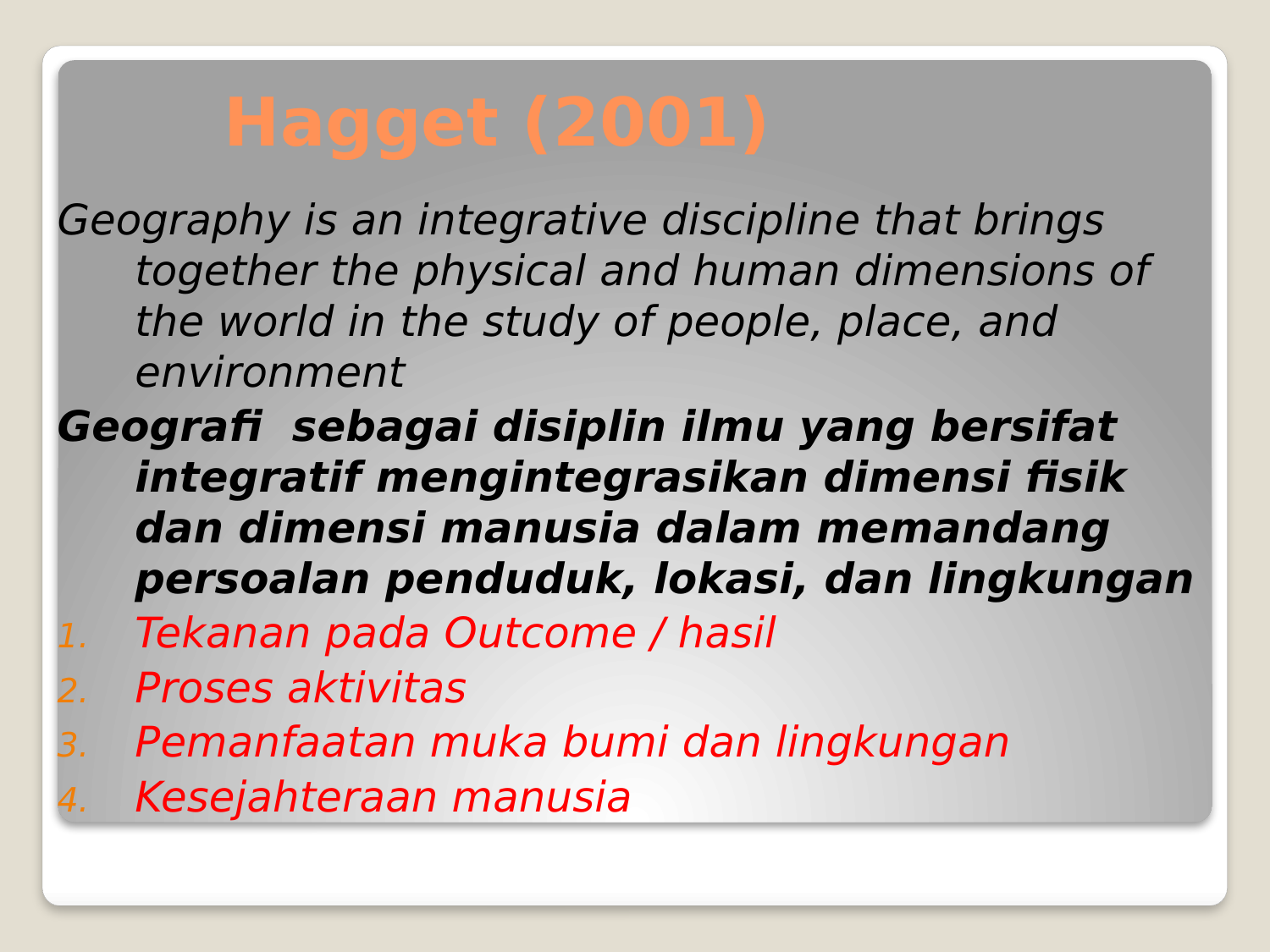

# Hagget (2001)
Geography is an integrative discipline that brings together the physical and human dimensions of the world in the study of people, place, and environment
Geografi  sebagai disiplin ilmu yang bersifat integratif mengintegrasikan dimensi fisik dan dimensi manusia dalam memandang persoalan penduduk, lokasi, dan lingkungan
Tekanan pada Outcome / hasil
Proses aktivitas
Pemanfaatan muka bumi dan lingkungan
Kesejahteraan manusia